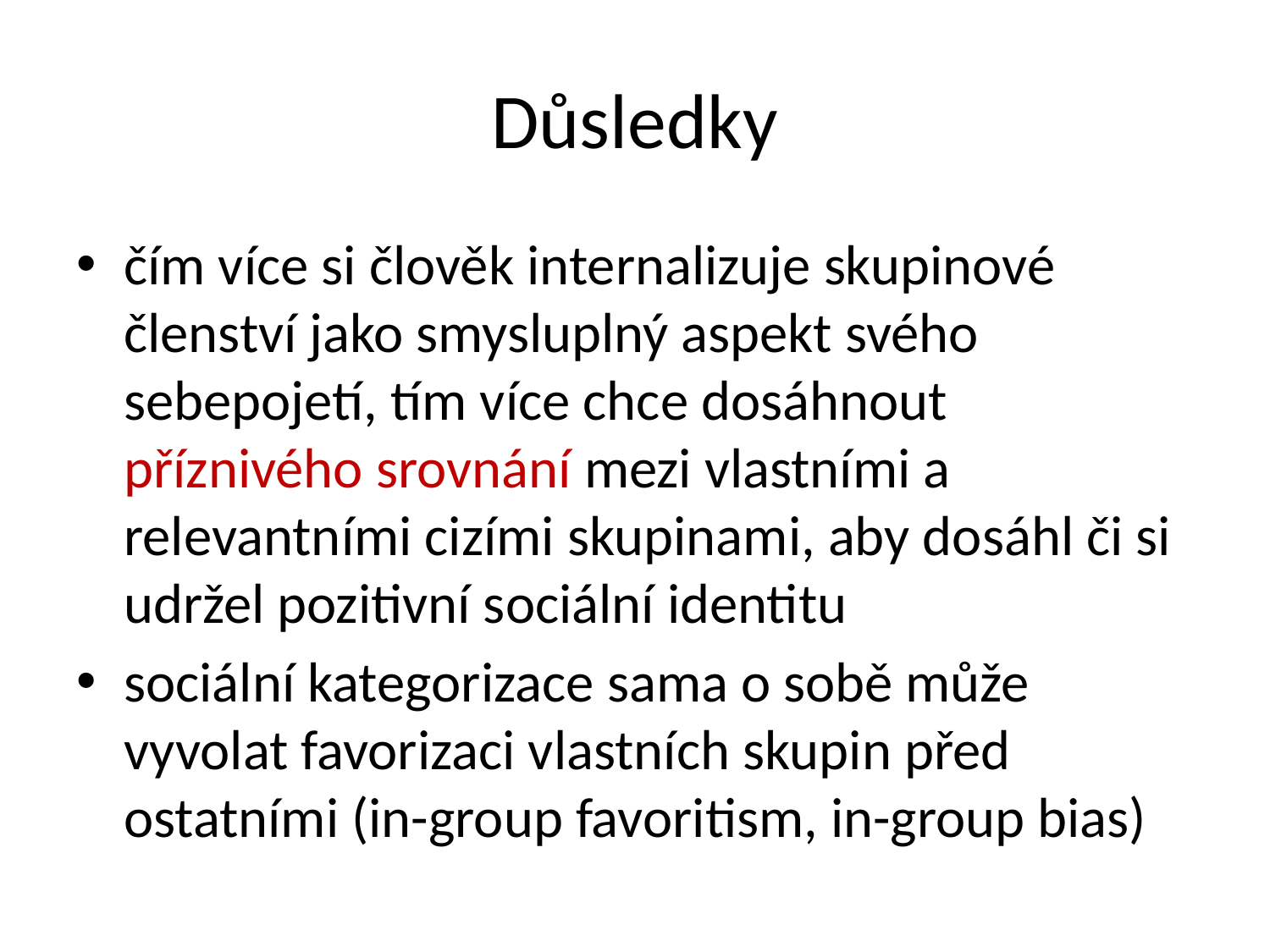

# Důsledky
čím více si člověk internalizuje skupinové členství jako smysluplný aspekt svého sebepojetí, tím více chce dosáhnout příznivého srovnání mezi vlastními a relevantními cizími skupinami, aby dosáhl či si udržel pozitivní sociální identitu
sociální kategorizace sama o sobě může vyvolat favorizaci vlastních skupin před ostatními (in-group favoritism, in-group bias)